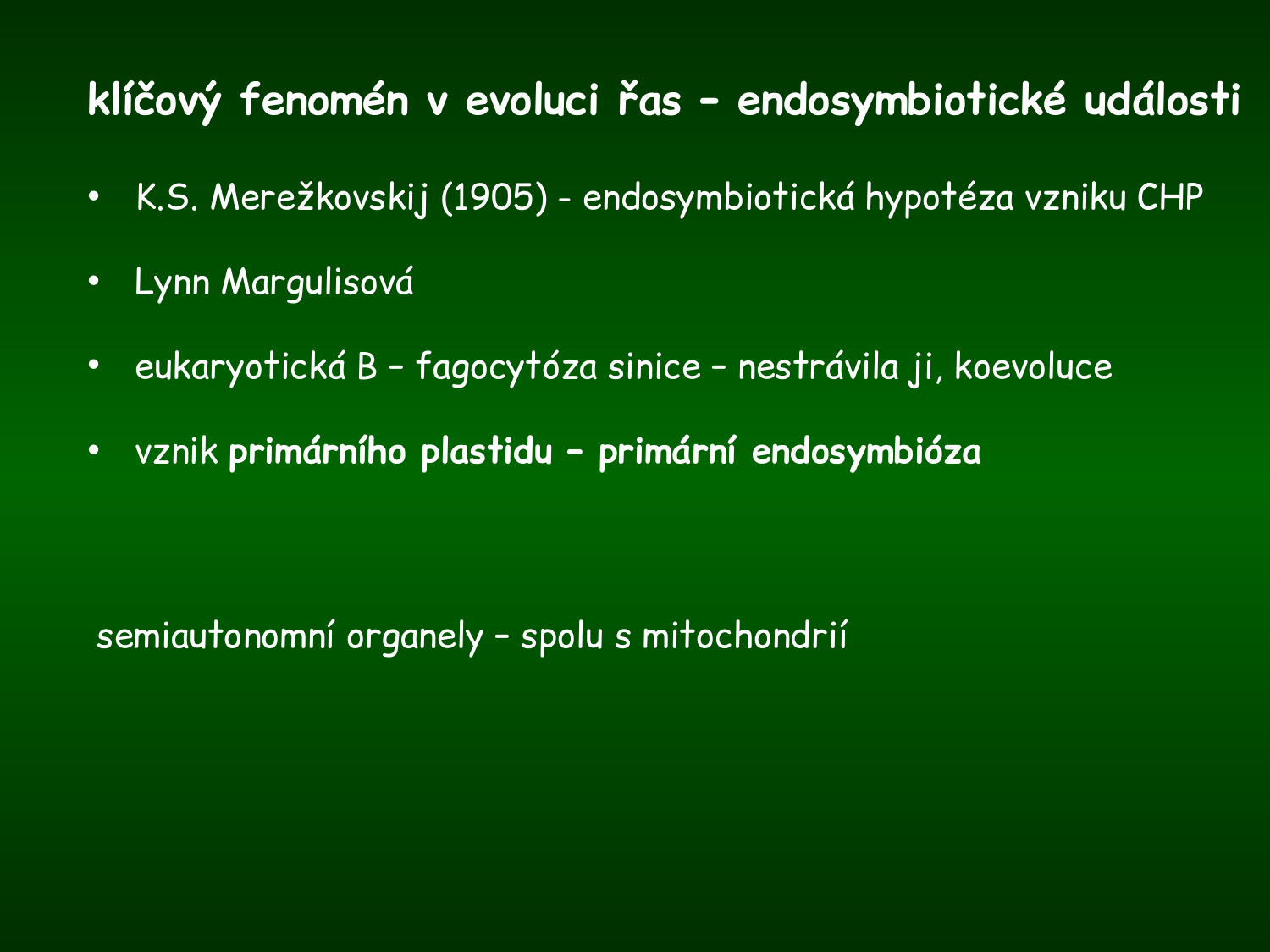

klíčový fenomén v evoluci řas – endosymbiotické události

K.S. Merežkovskij (1905) - endosymbiotická hypotéza vzniku CHP

Lynn Margulisová

eukaryotická B – fagocytóza sinice – nestrávila ji, koevoluce

vznik primárního plastidu – primární endosymbióza

semiautonomní organely – spolu s mitochondrií